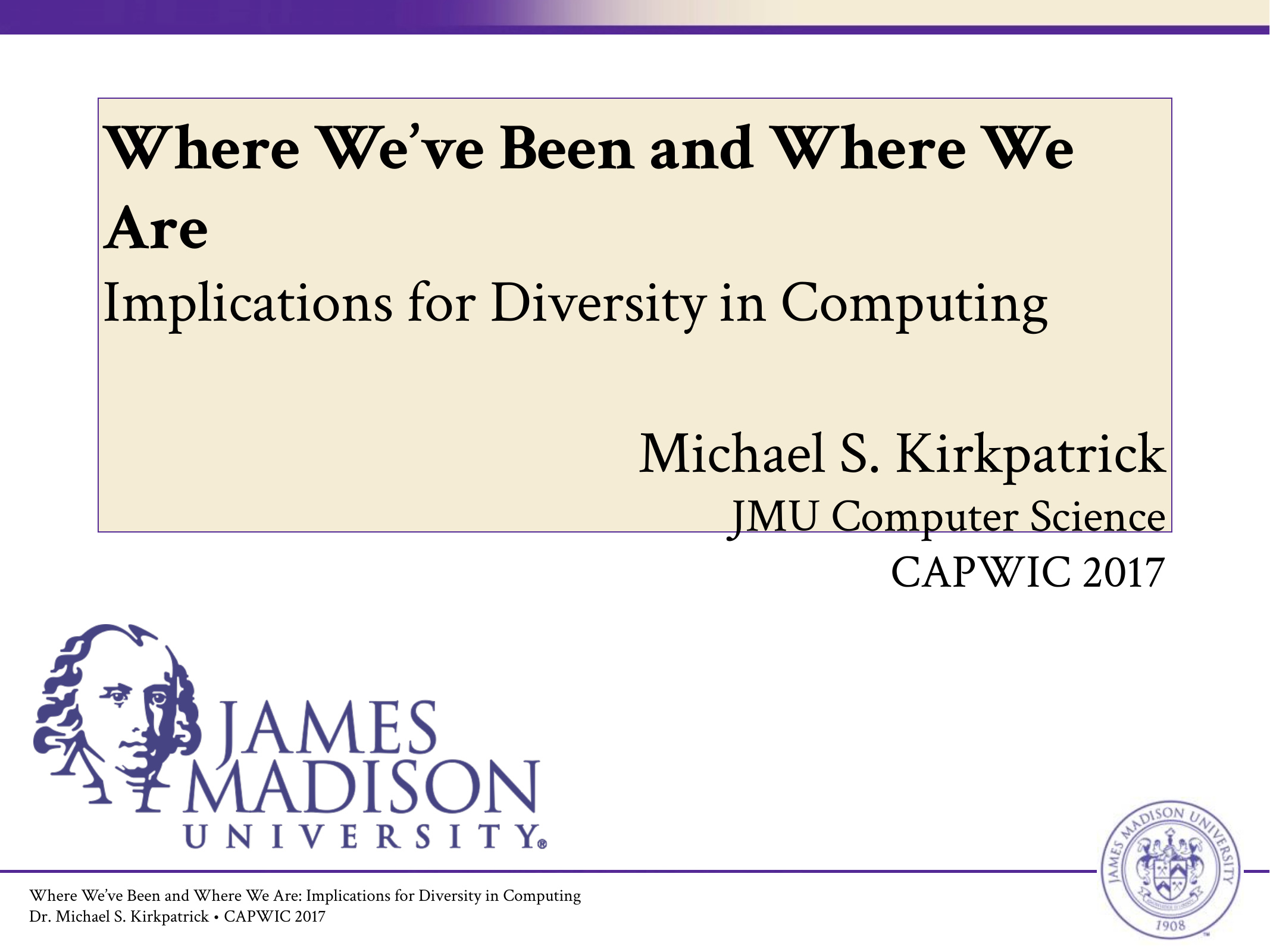

# Where We’ve Been and Where We Are
Implications for Diversity in Computing

Michael S. Kirkpatrick
JMU Computer Science
CAPWIC 2017